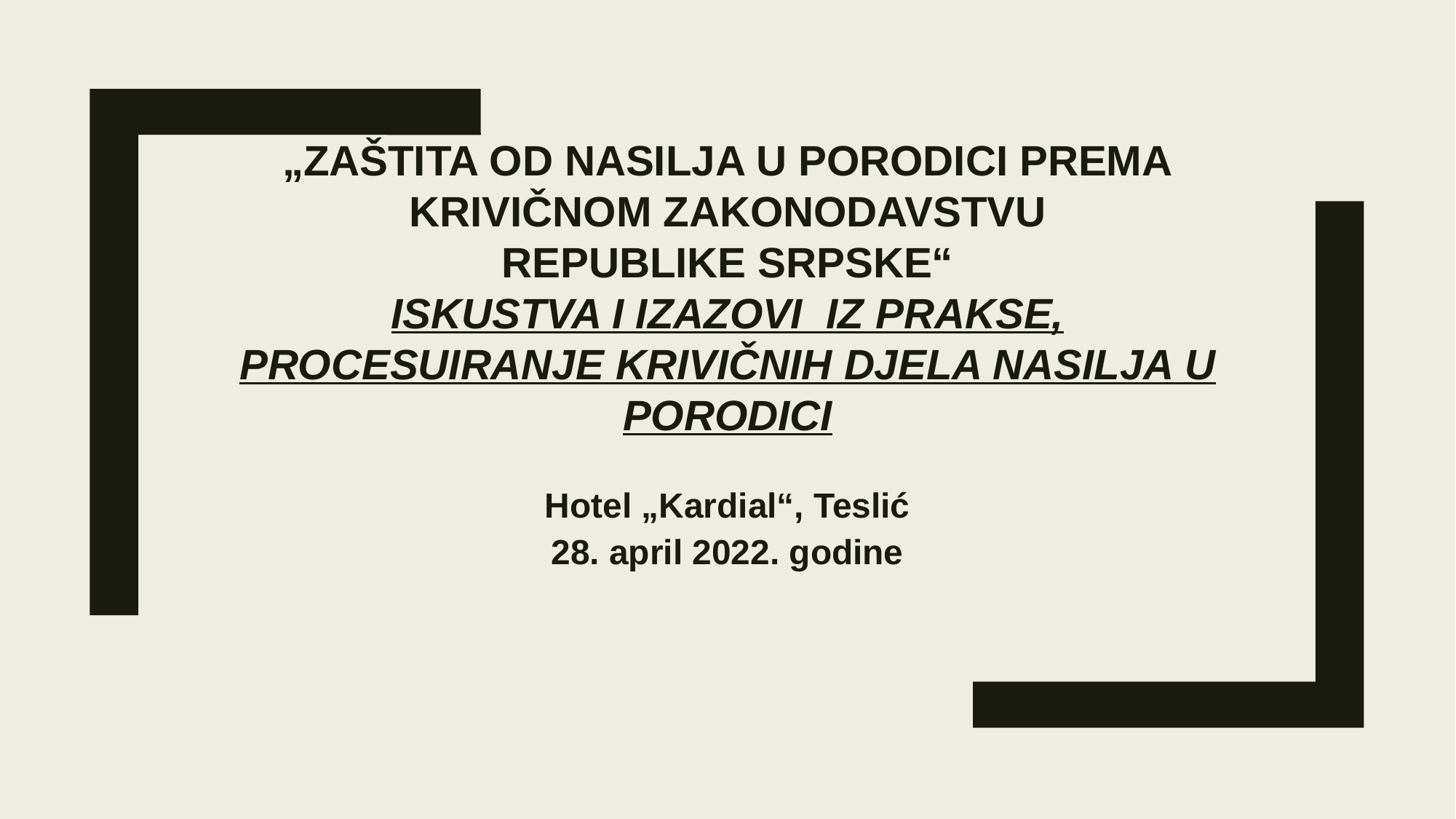

# „Zaštita od nasilja u porodici prema krivičnom zakonodavstvu Republike Srpske“ Iskustva i izazovi  iz prakse, procesuiranje krivičnih djela nasilja u porodici
Hotel „Kardial“, Teslić
28. april 2022. godine